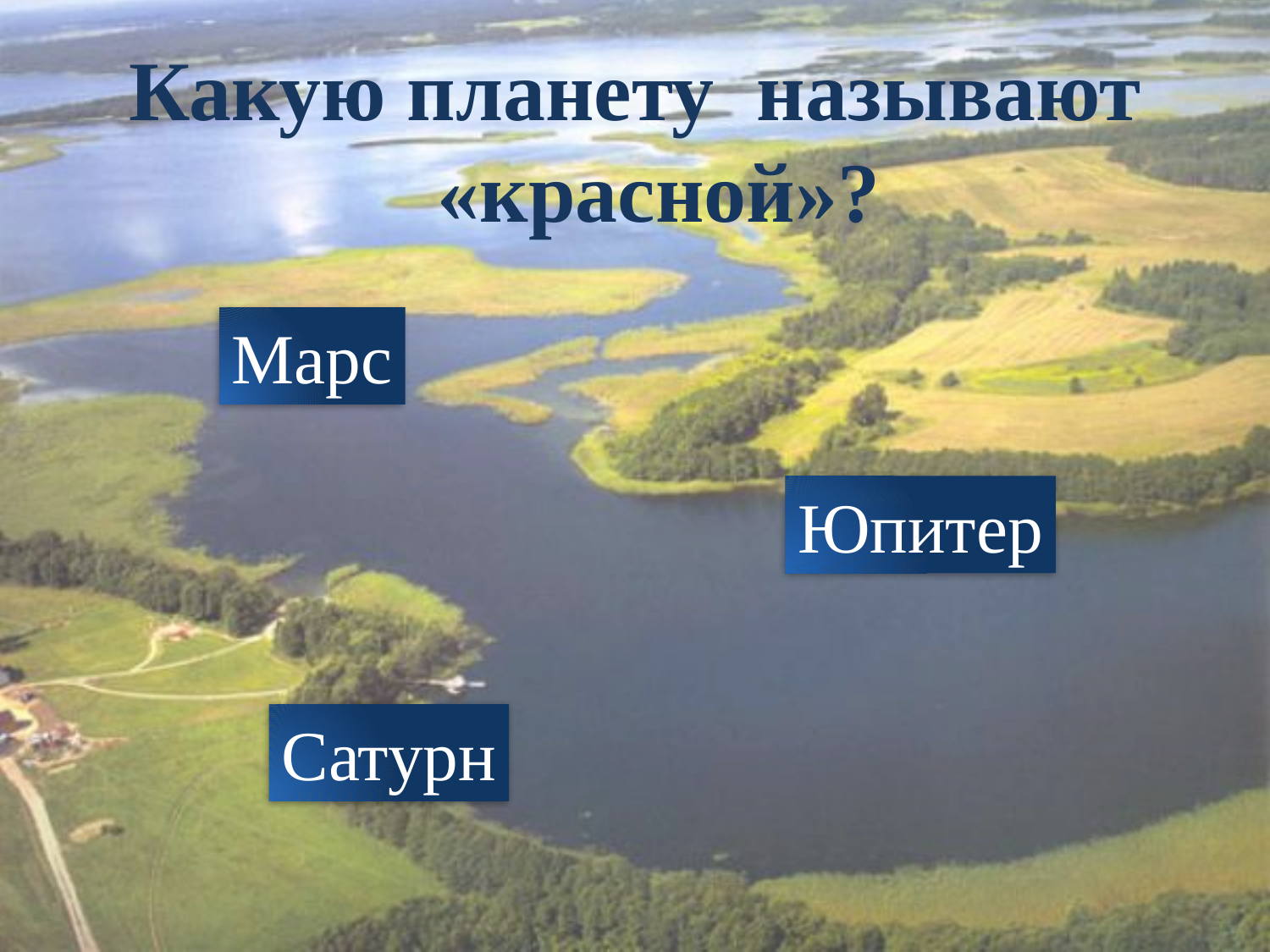

Какую планету  называют «красной»?

#
Марс
Юпитер
Сатурн